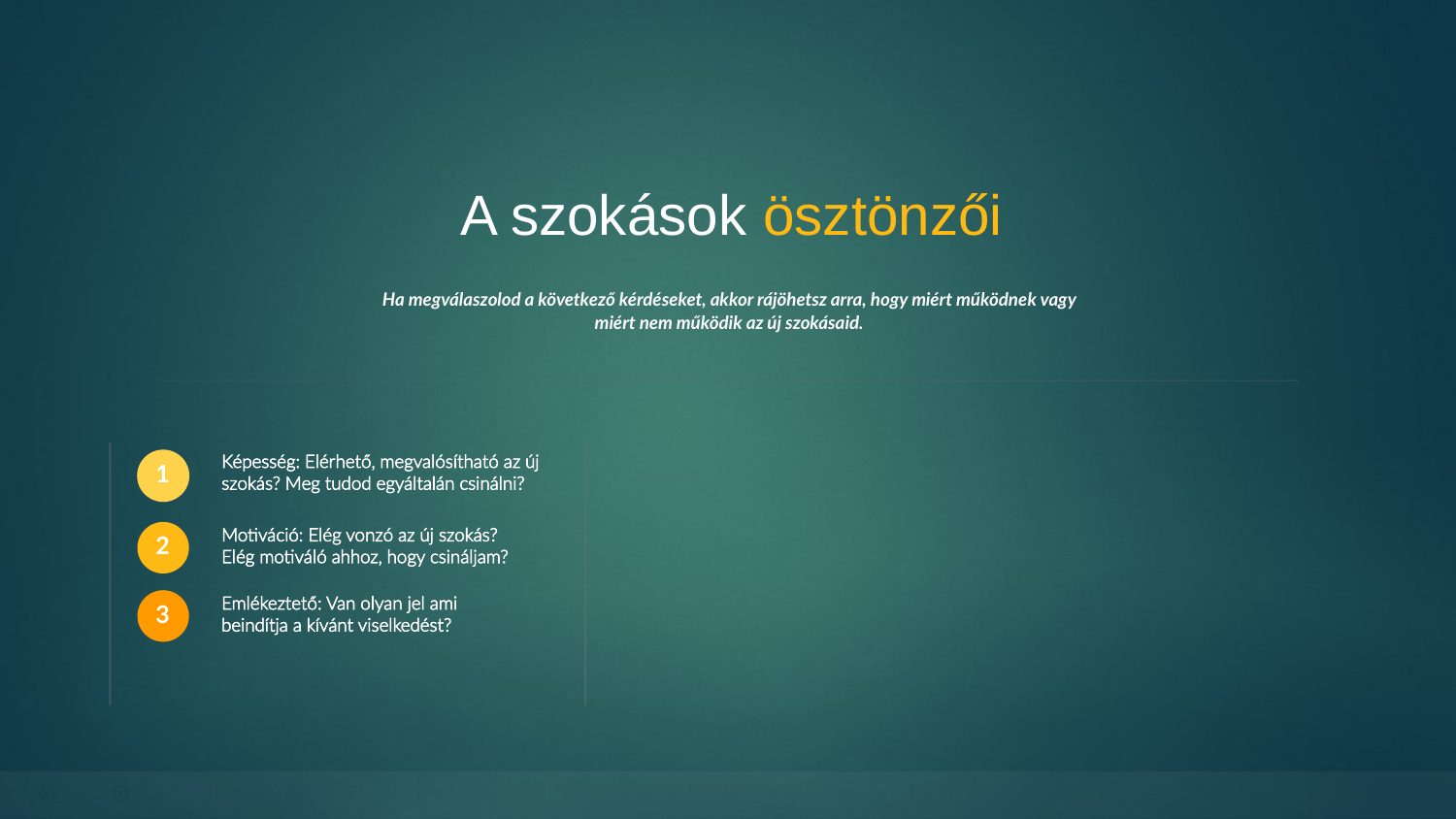

A szokások ösztönzői
Ha megválaszolod a következő kérdéseket, akkor rájöhetsz arra, hogy miért működnek vagy miért nem működik az új szokásaid.

Képesség: Elérhető, megvalósítható az új szokás? Meg tudod egyáltalán csinálni?

1
Motiváció: Elég vonzó az új szokás? Elég motiváló ahhoz, hogy csináljam?

2
Emlékeztető: Van olyan jel ami beindítja a kívánt viselkedést?

3